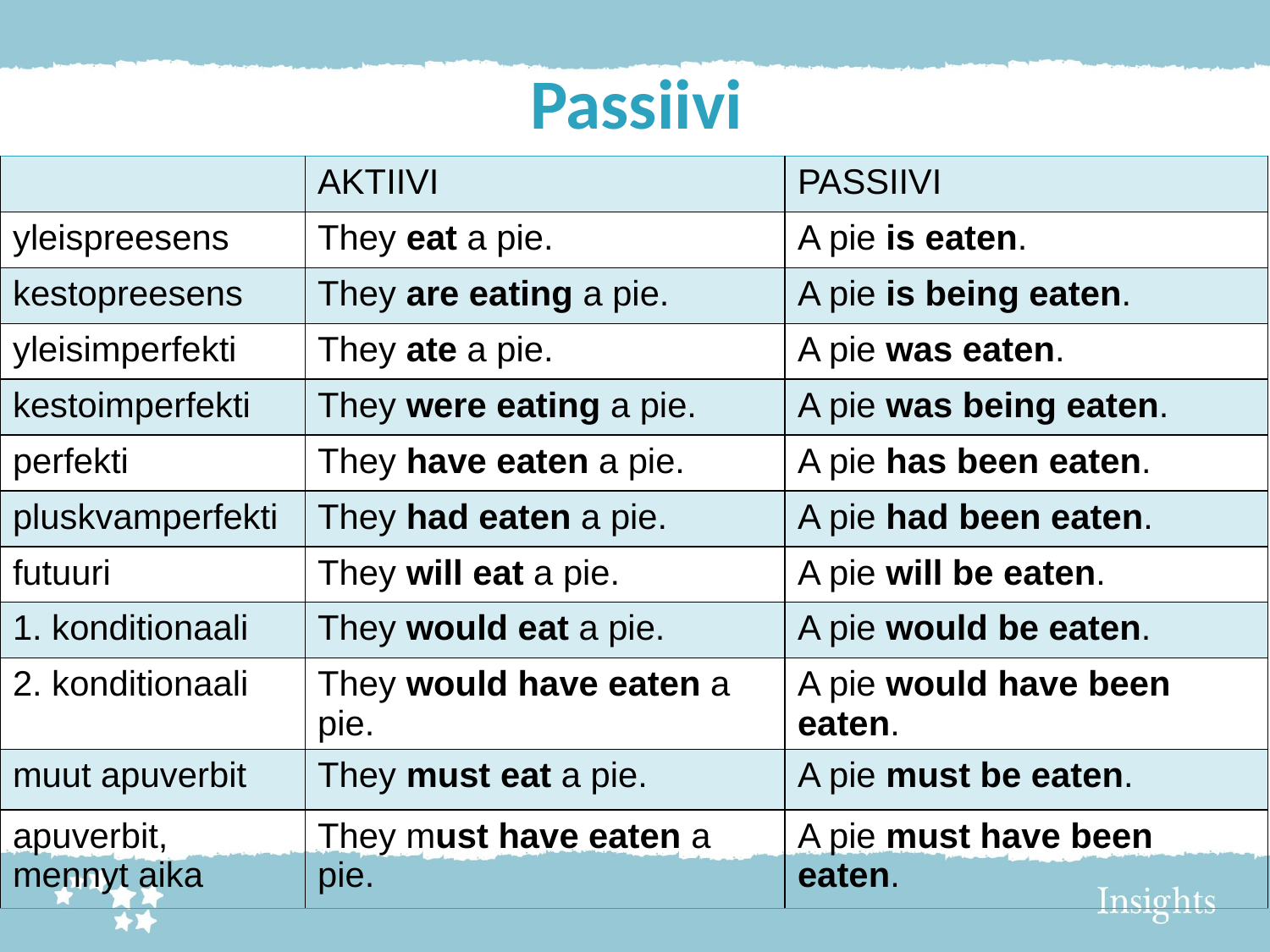

# Passiivi
|  | AKTIIVI | PASSIIVI |
| --- | --- | --- |
| yleispreesens | They eat a pie. | A pie is eaten. |
| kestopreesens | They are eating a pie. | A pie is being eaten. |
| yleisimperfekti | They ate a pie. | A pie was eaten. |
| kestoimperfekti | They were eating a pie. | A pie was being eaten. |
| perfekti | They have eaten a pie. | A pie has been eaten. |
| pluskvamperfekti | They had eaten a pie. | A pie had been eaten. |
| futuuri | They will eat a pie. | A pie will be eaten. |
| 1. konditionaali | They would eat a pie. | A pie would be eaten. |
| 2. konditionaali | They would have eaten a pie. | A pie would have been eaten. |
| muut apuverbit | They must eat a pie. | A pie must be eaten. |
| apuverbit, mennyt aika | They must have eaten a pie. | A pie must have been eaten. |